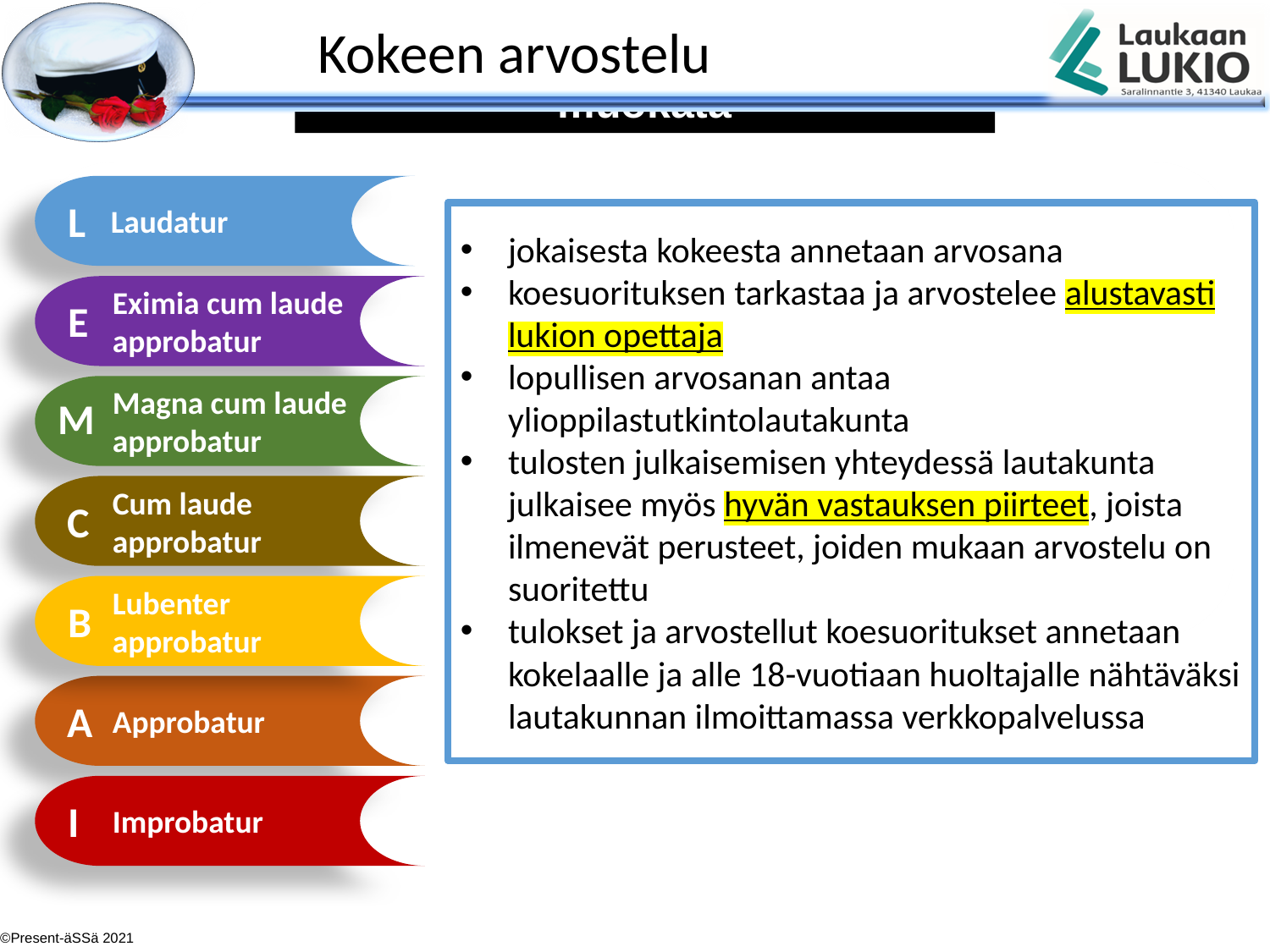

Kokeen arvostelu
Laudatur
L
jokaisesta kokeesta annetaan arvosana
koesuorituksen tarkastaa ja arvostelee alustavasti lukion opettaja
lopullisen arvosanan antaa ylioppilastutkintolautakunta
tulosten julkaisemisen yhteydessä lautakunta julkaisee myös hyvän vastauksen piirteet, joista ilmenevät perusteet, joiden mukaan arvostelu on suoritettu
tulokset ja arvostellut koesuoritukset annetaan kokelaalle ja alle 18-vuotiaan huoltajalle nähtäväksi lautakunnan ilmoittamassa verkkopalvelussa
Eximia cum laude approbatur
E
Magna cum laude approbatur
M
Cum laude approbatur
C
Lubenter approbatur
B
Approbatur
A
Improbatur
I